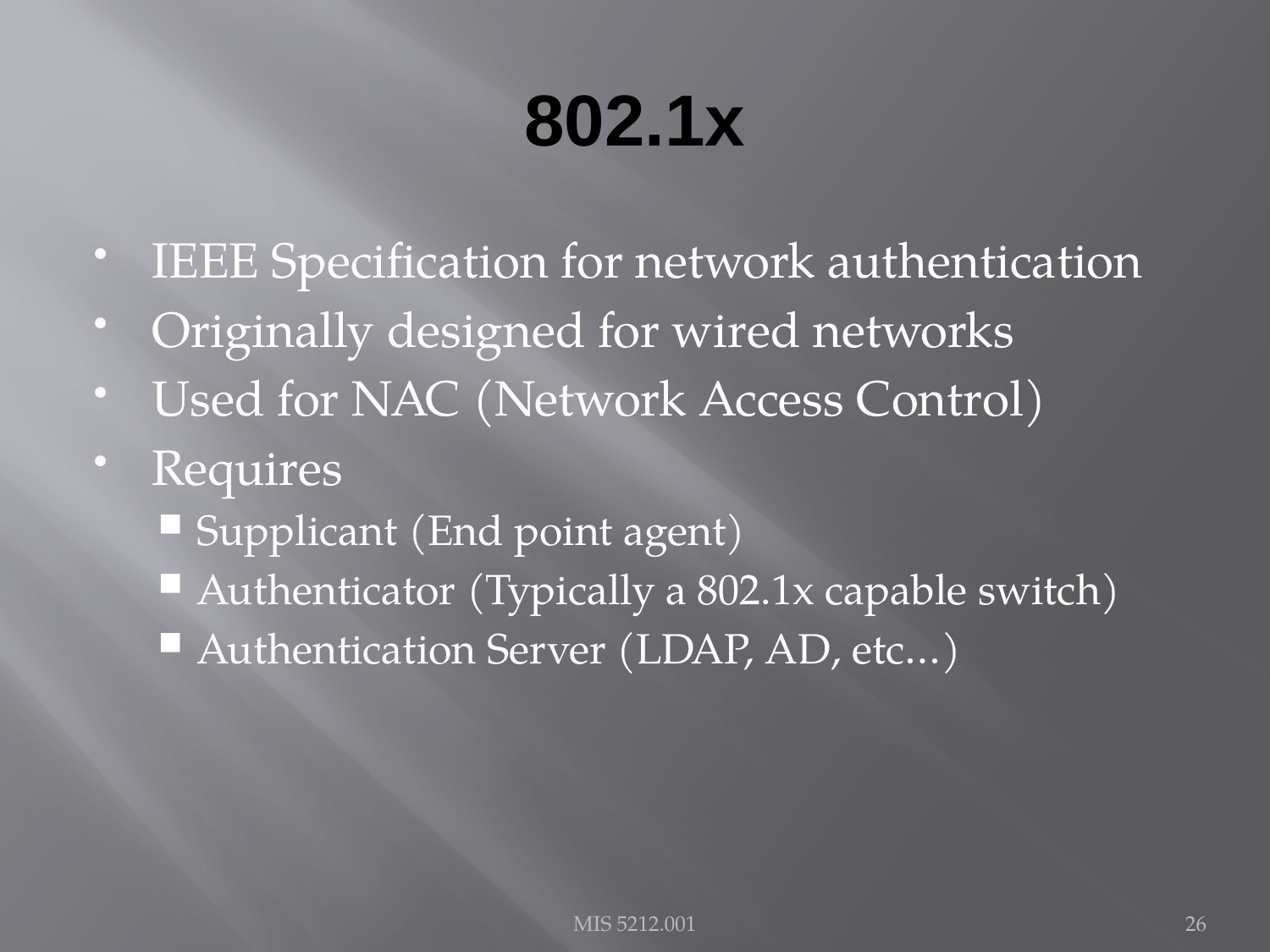

# 802.1x
IEEE Specification for network authentication
Originally designed for wired networks
Used for NAC (Network Access Control)
Requires
Supplicant (End point agent)
Authenticator (Typically a 802.1x capable switch)
Authentication Server (LDAP, AD, etc…)
MIS 5212.001
26